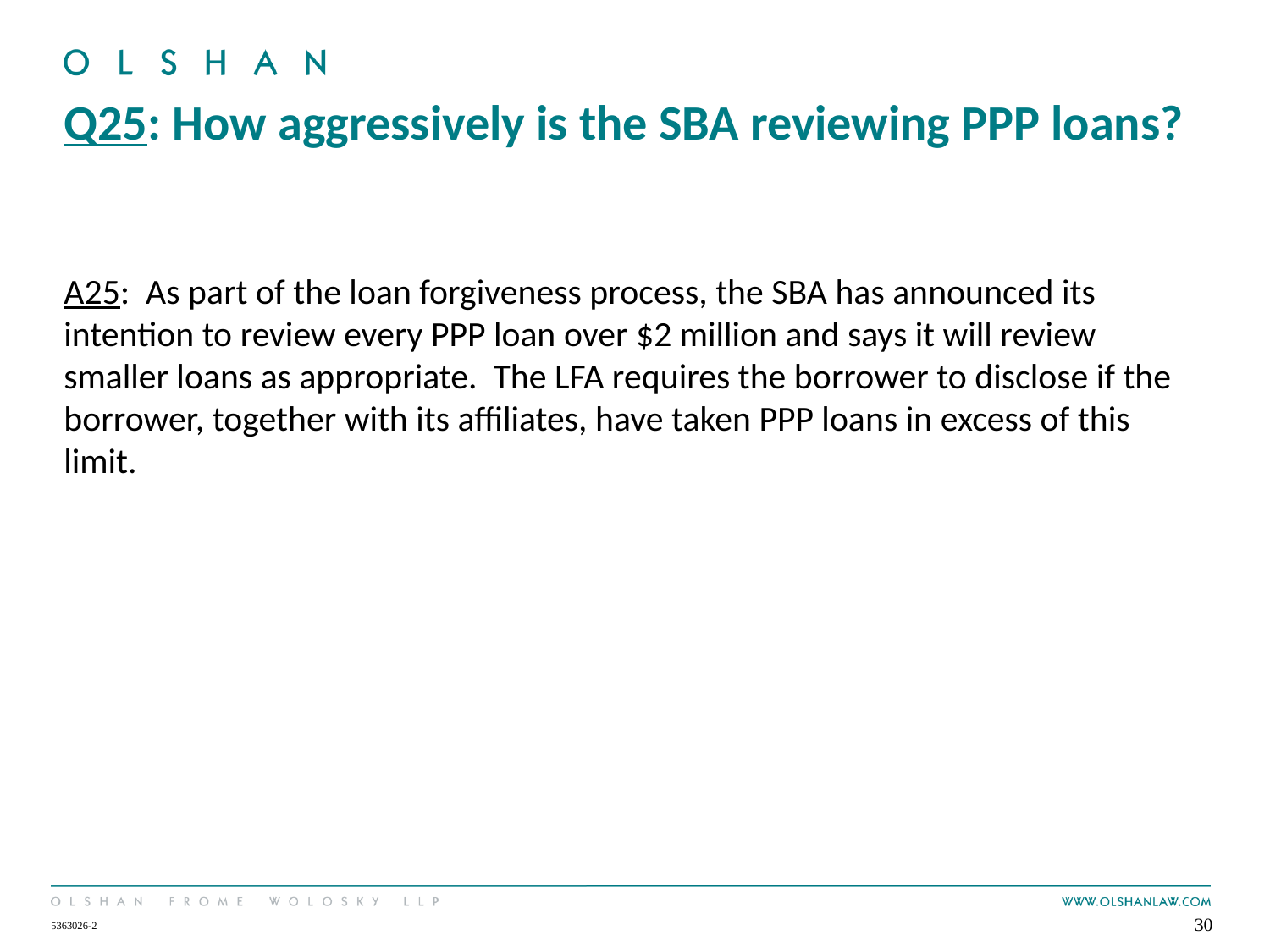

# Q25: How aggressively is the SBA reviewing PPP loans?
A25:  As part of the loan forgiveness process, the SBA has announced its intention to review every PPP loan over $2 million and says it will review smaller loans as appropriate.  The LFA requires the borrower to disclose if the borrower, together with its affiliates, have taken PPP loans in excess of this limit.
30